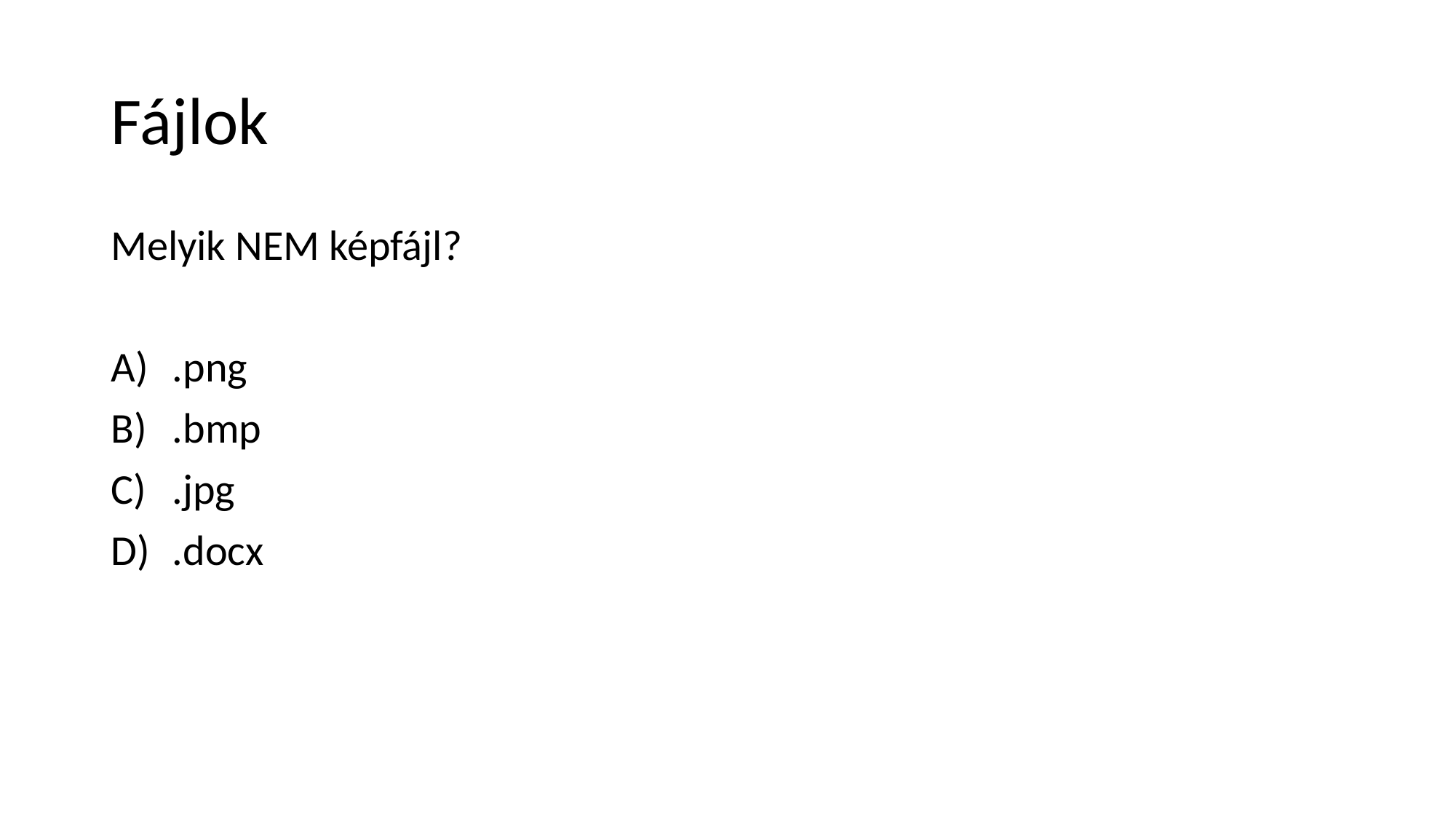

# Fájlok
Melyik NEM képfájl?

.png
.bmp
.jpg
.docx